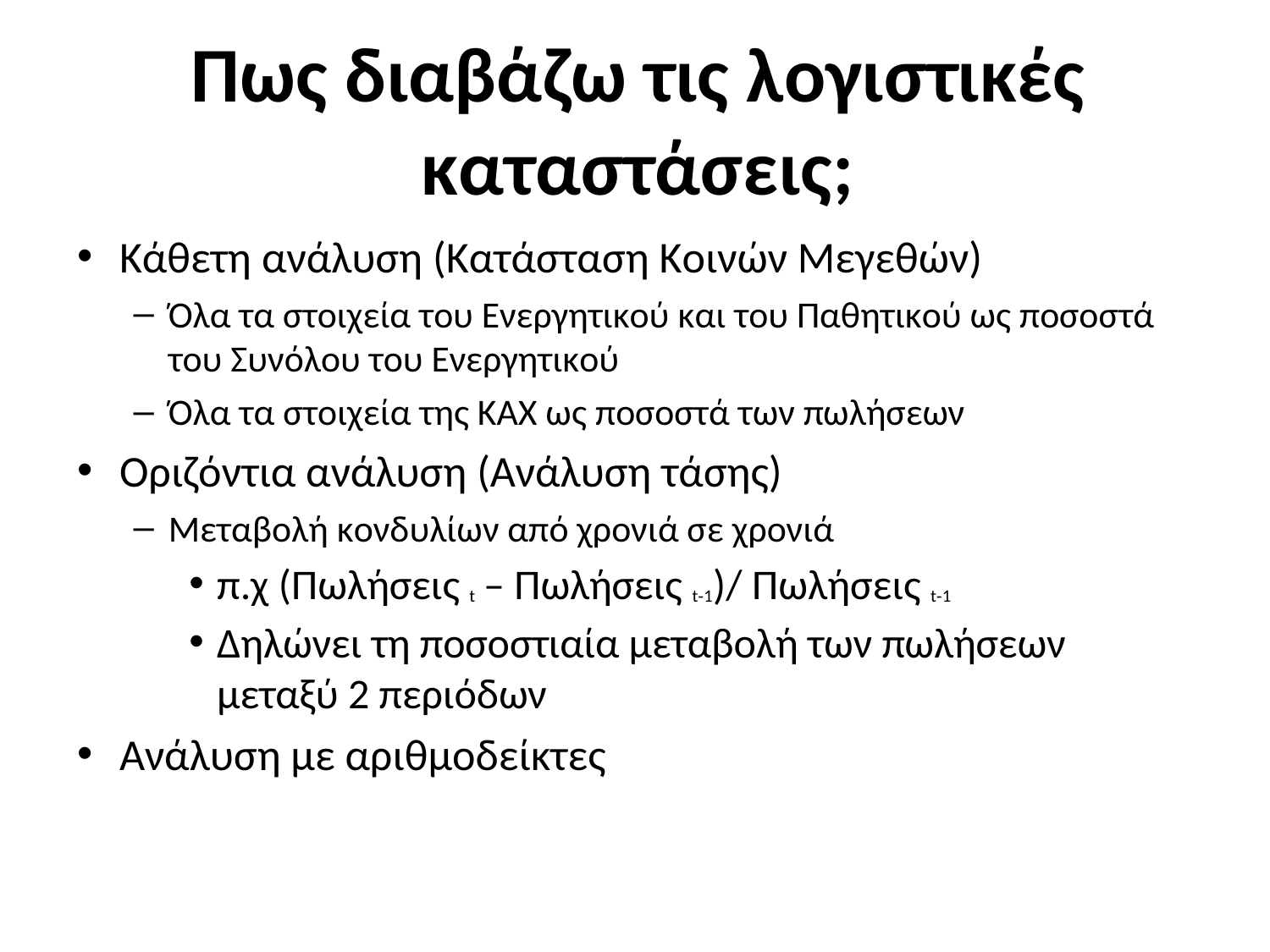

# Πως διαβάζω τις λογιστικές καταστάσεις;
Κάθετη ανάλυση (Κατάσταση Κοινών Μεγεθών)
Όλα τα στοιχεία του Ενεργητικού και του Παθητικού ως ποσοστά του Συνόλου του Ενεργητικού
Όλα τα στοιχεία της ΚΑΧ ως ποσοστά των πωλήσεων
Οριζόντια ανάλυση (Ανάλυση τάσης)
Μεταβολή κονδυλίων από χρονιά σε χρονιά
π.χ (Πωλήσεις t  – Πωλήσεις t‐1)/ Πωλήσεις t‐1
Δηλώνει τη ποσοστιαία μεταβολή των πωλήσεων μεταξύ 2 περιόδων
Ανάλυση με αριθμοδείκτες